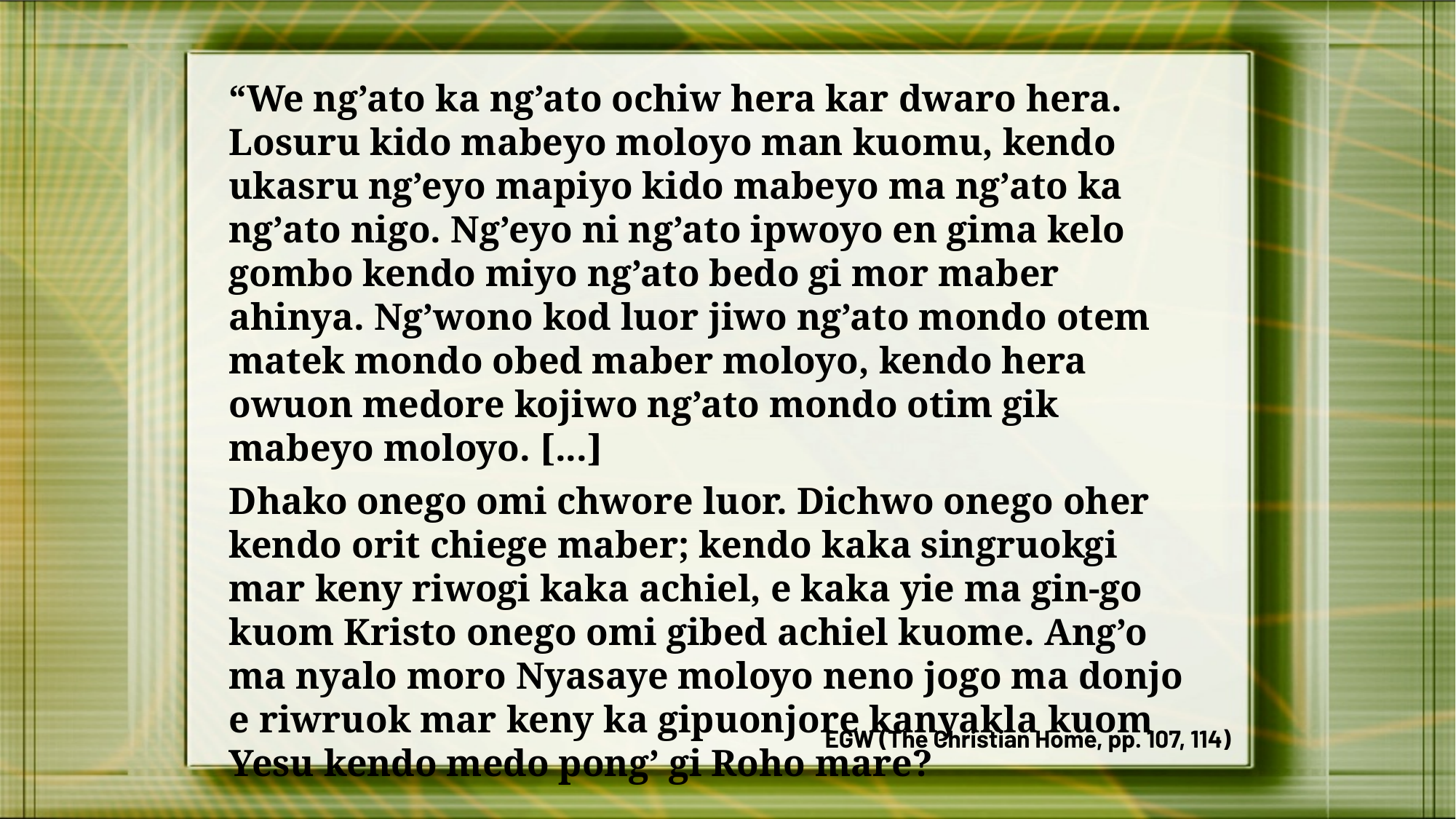

“We ng’ato ka ng’ato ochiw hera kar dwaro hera. Losuru kido mabeyo moloyo man kuomu, kendo ukasru ng’eyo mapiyo kido mabeyo ma ng’ato ka ng’ato nigo. Ng’eyo ni ng’ato ipwoyo en gima kelo gombo kendo miyo ng’ato bedo gi mor maber ahinya. Ng’wono kod luor jiwo ng’ato mondo otem matek mondo obed maber moloyo, kendo hera owuon medore kojiwo ng’ato mondo otim gik mabeyo moloyo. [...]
Dhako onego omi chwore luor. Dichwo onego oher kendo orit chiege maber; kendo kaka singruokgi mar keny riwogi kaka achiel, e kaka yie ma gin-go kuom Kristo onego omi gibed achiel kuome. Ang’o ma nyalo moro Nyasaye moloyo neno jogo ma donjo e riwruok mar keny ka gipuonjore kanyakla kuom Yesu kendo medo pong’ gi Roho mare?
EGW (The Christian Home, pp. 107, 114)